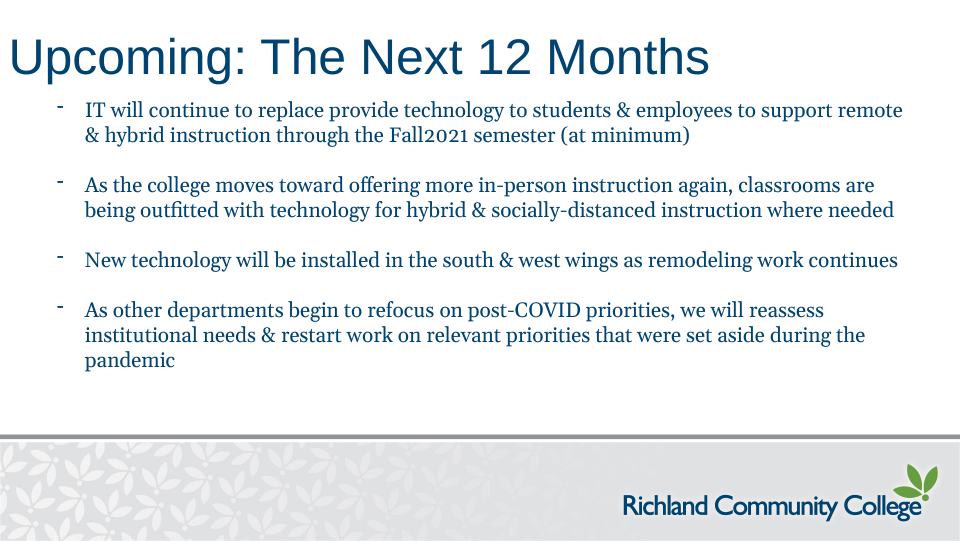

# Upcoming: The Next 12 Months
IT will continue to replace provide technology to students & employees to support remote & hybrid instruction through the Fall2021 semester (at minimum)

As the college moves toward offering more in-person instruction again, classrooms are being outfitted with technology for hybrid & socially-distanced instruction where needed

New technology will be installed in the south & west wings as remodeling work continues

As other departments begin to refocus on post-COVID priorities, we will reassess institutional needs & restart work on relevant priorities that were set aside during the pandemic